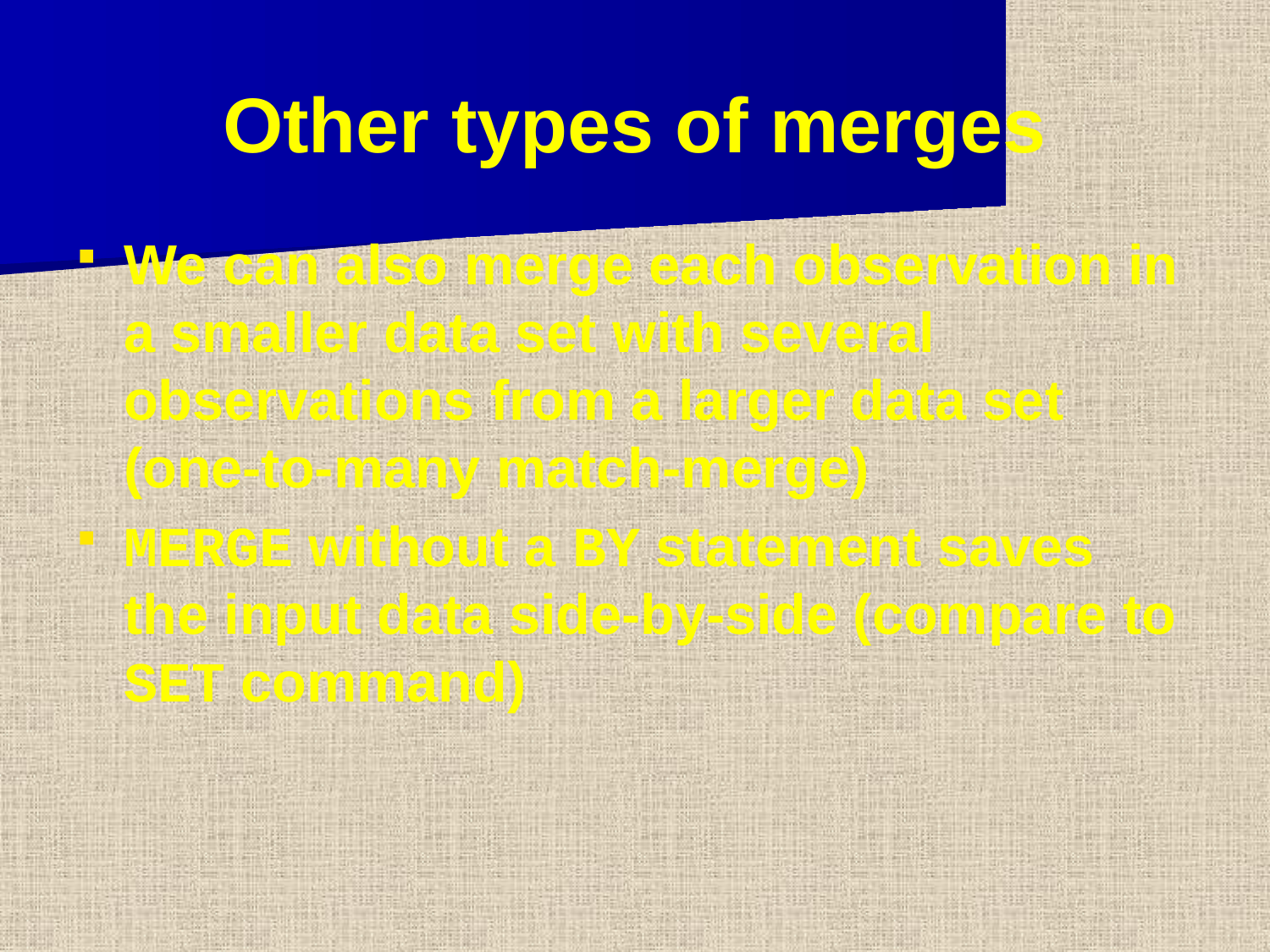

Other types of merges
We can also merge each observation in a smaller data set with several observations from a larger data set (one-to-many match-merge)
MERGE without a BY statement saves the input data side-by-side (compare to SET command)